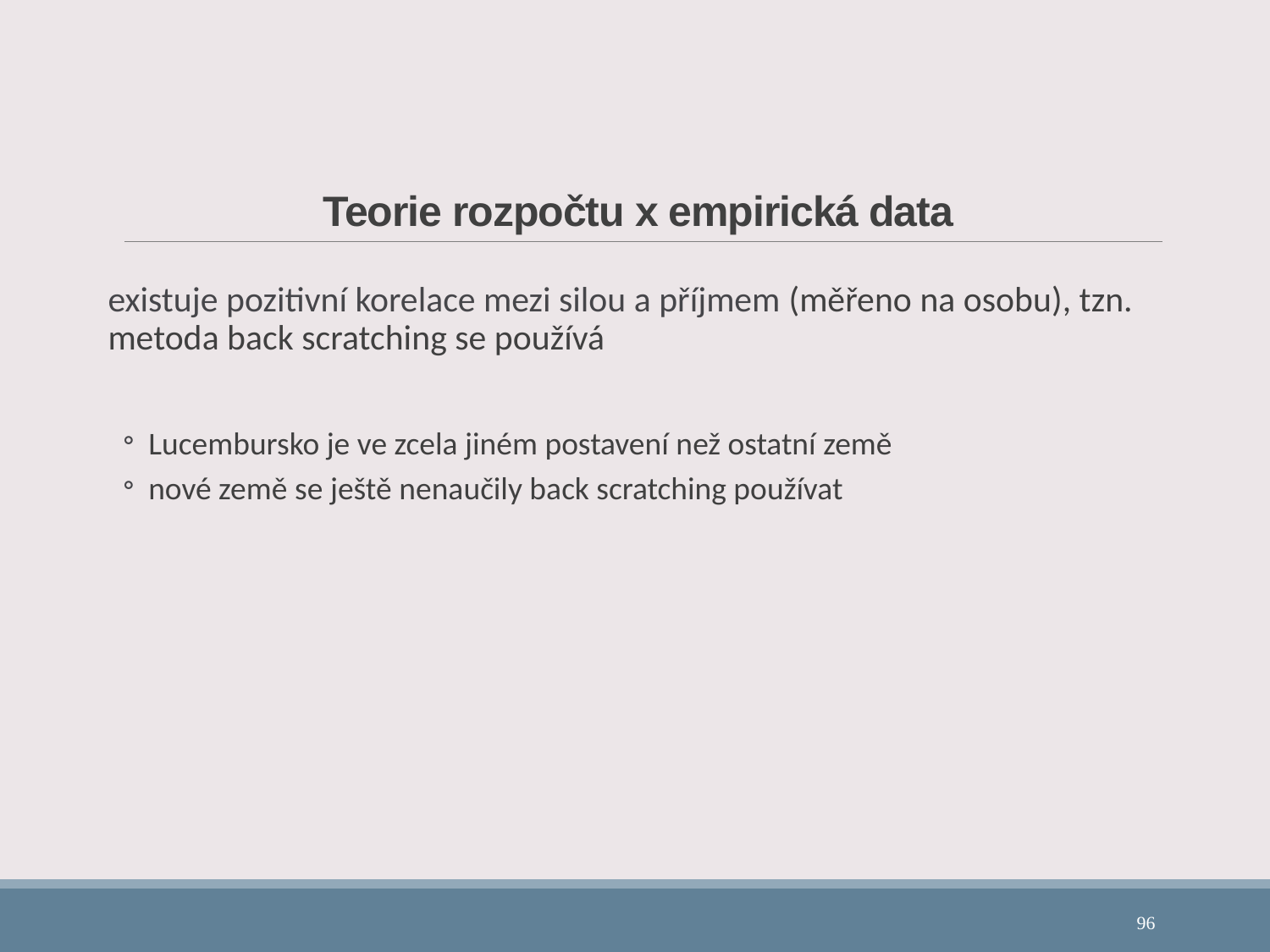

# Teorie rozpočtu x empirická data
existuje pozitivní korelace mezi silou a příjmem (měřeno na osobu), tzn. metoda back scratching se používá

Lucembursko je ve zcela jiném postavení než ostatní země
nové země se ještě nenaučily back scratching používat

96